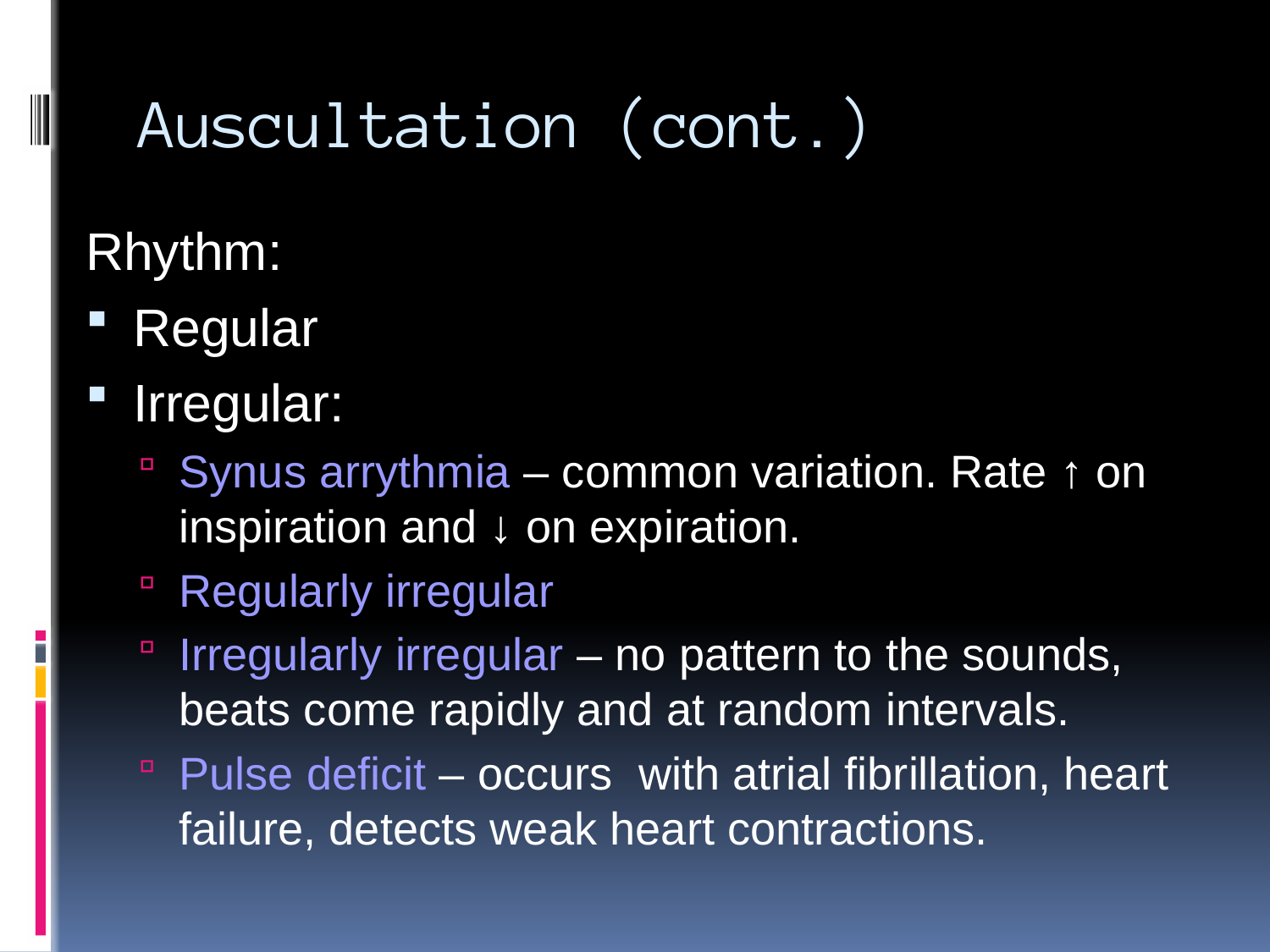

# Auscultation (cont.)
Rhythm:
Regular
Irregular:
Synus arrythmia – common variation. Rate ↑ on inspiration and ↓ on expiration.
Regularly irregular
Irregularly irregular – no pattern to the sounds, beats come rapidly and at random intervals.
Pulse deficit – occurs  with atrial fibrillation, heart failure, detects weak heart contractions.